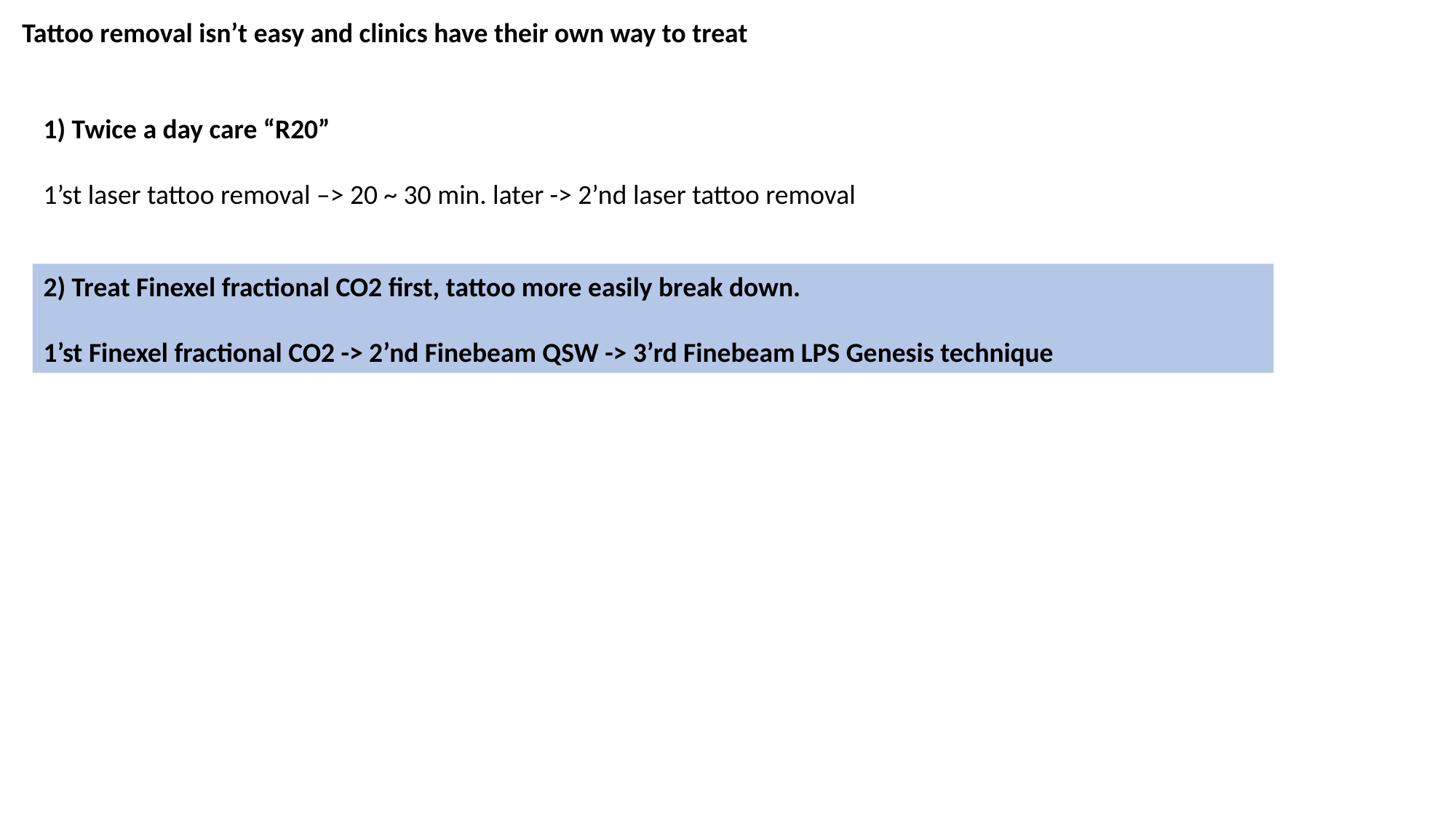

Tattoo removal isn’t easy and clinics have their own way to treat
1) Twice a day care “R20”

1’st laser tattoo removal –> 20 ~ 30 min. later -> 2’nd laser tattoo removal

2) Treat Finexel fractional CO2 first, tattoo more easily break down.

1’st Finexel fractional CO2 -> 2’nd Finebeam QSW -> 3’rd Finebeam LPS Genesis technique